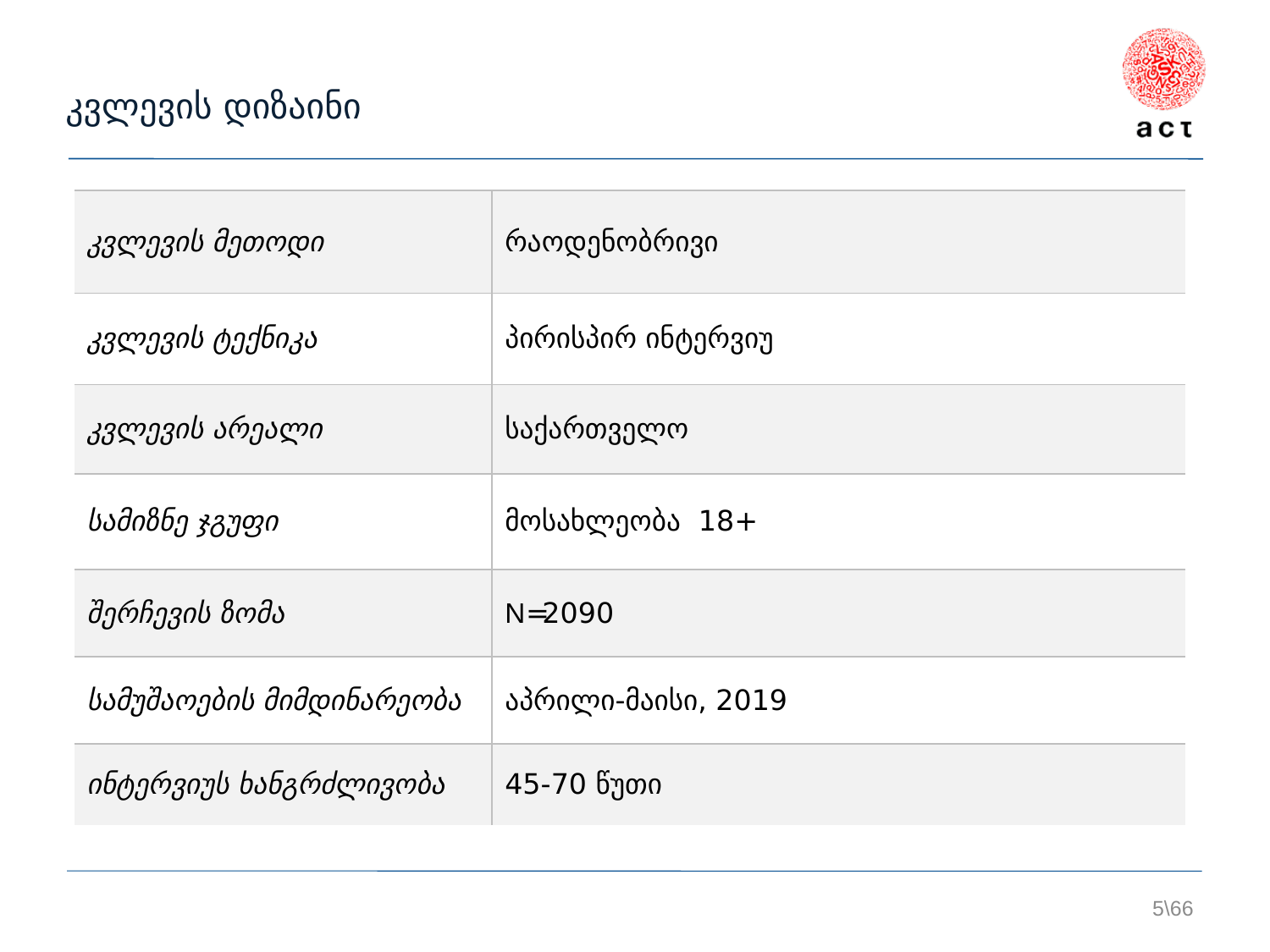

# კვლევის დიზაინი
| კვლევის მეთოდი | რაოდენობრივი |
| --- | --- |
| კვლევის ტექნიკა | პირისპირ ინტერვიუ |
| კვლევის არეალი | საქართველო |
| სამიზნე ჯგუფი | მოსახლეობა 18+ |
| შერჩევის ზომა | N=2090 |
| სამუშაოების მიმდინარეობა | აპრილი-მაისი, 2019 |
| ინტერვიუს ხანგრძლივობა | 45-70 წუთი |
5\66